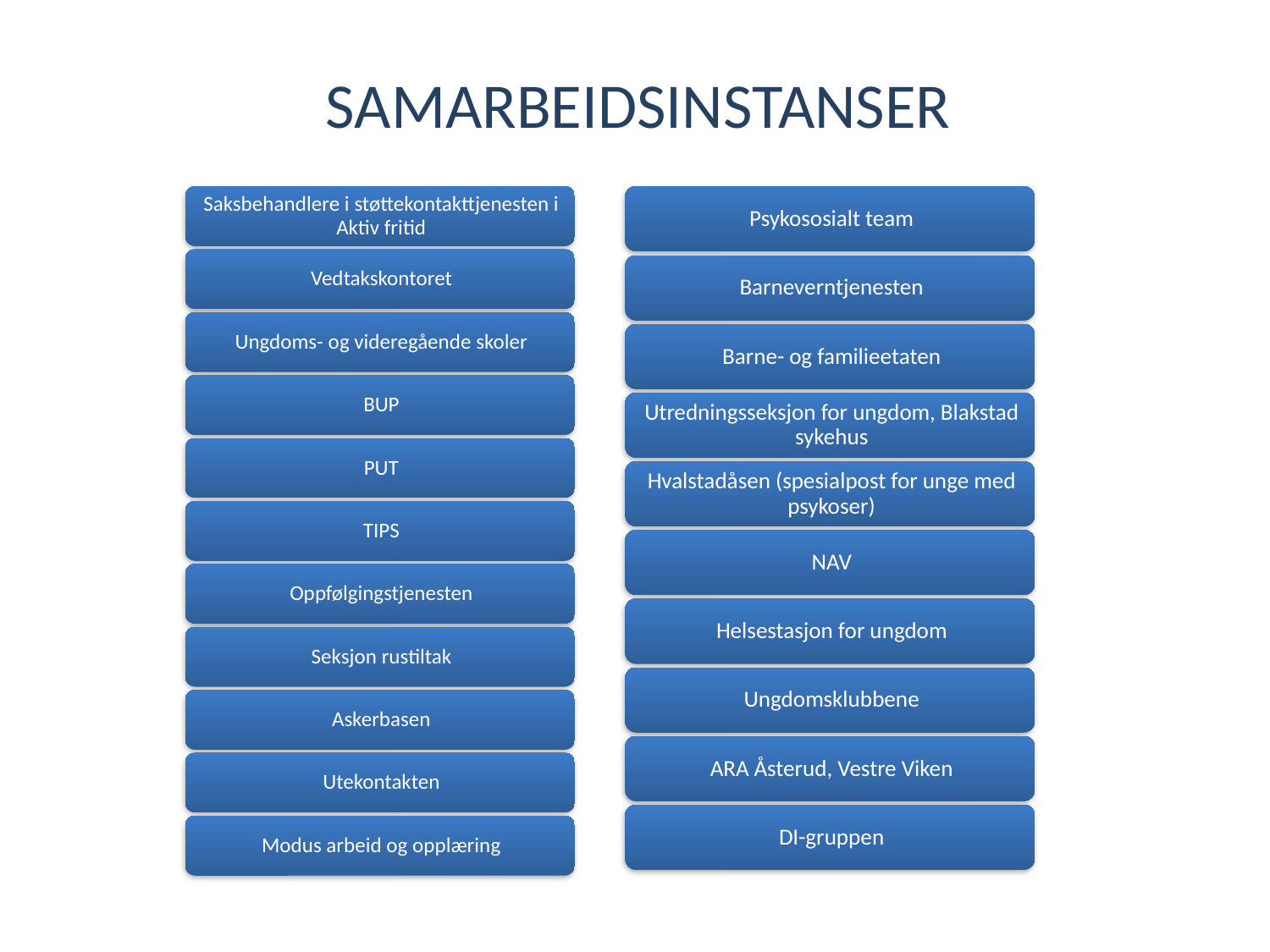

# SAMARBEIDSINSTANSER
Saksbehandlere i støttekontakttjenesten i Aktiv fritid
Vedtakskontoret
Ungdoms- og videregående skoler
BUP
PUT
TIPS
Oppfølgingstjenesten
Seksjon rustiltak
Askerbasen
Utekontakten
Modus arbeid og opplæring
Psykososialt team
Barneverntjenesten
Barne- og familieetaten
Utredningsseksjon for ungdom, Blakstad sykehus
Hvalstadåsen (spesialpost for unge med psykoser)
NAV
Helsestasjon for ungdom
Ungdomsklubbene
ARA Åsterud, Vestre Viken
DI-gruppen